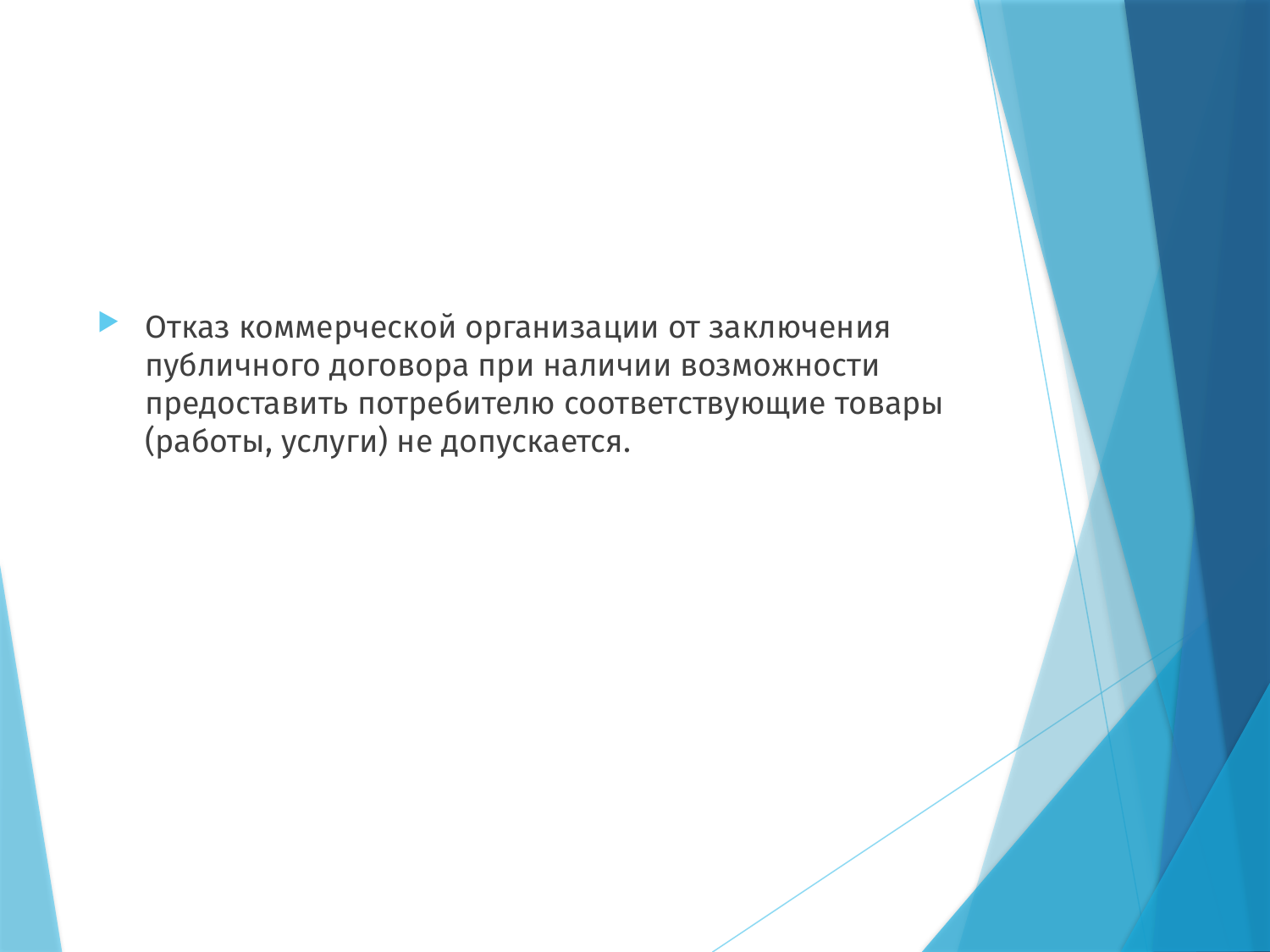

#
Отказ коммерческой организации от заключения публичного договора при наличии возможности предоставить потребителю соответствующие товары (работы, услуги) не допускается.